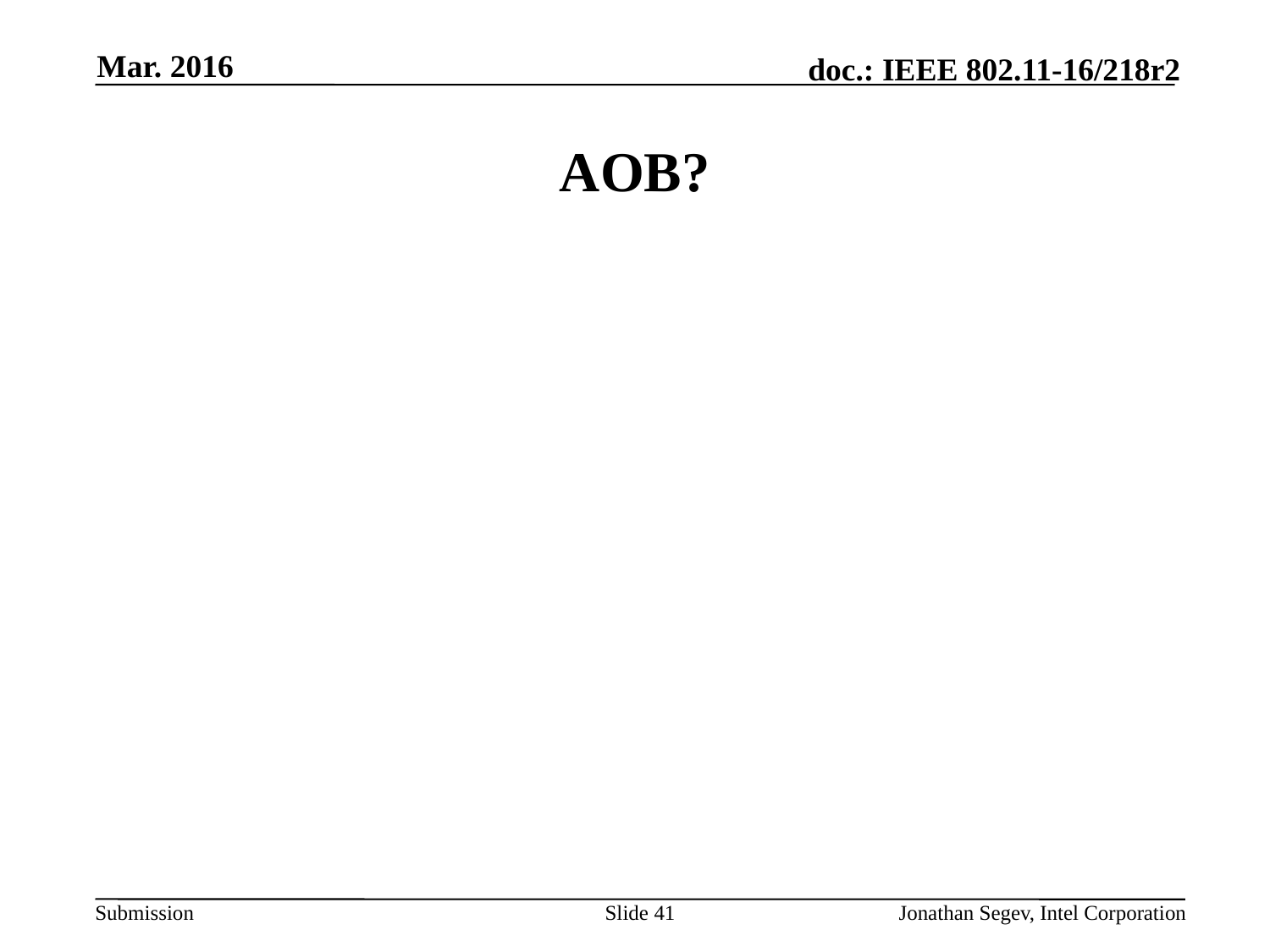

Mar. 2016
# AOB?

Slide 41
Jonathan Segev, Intel Corporation